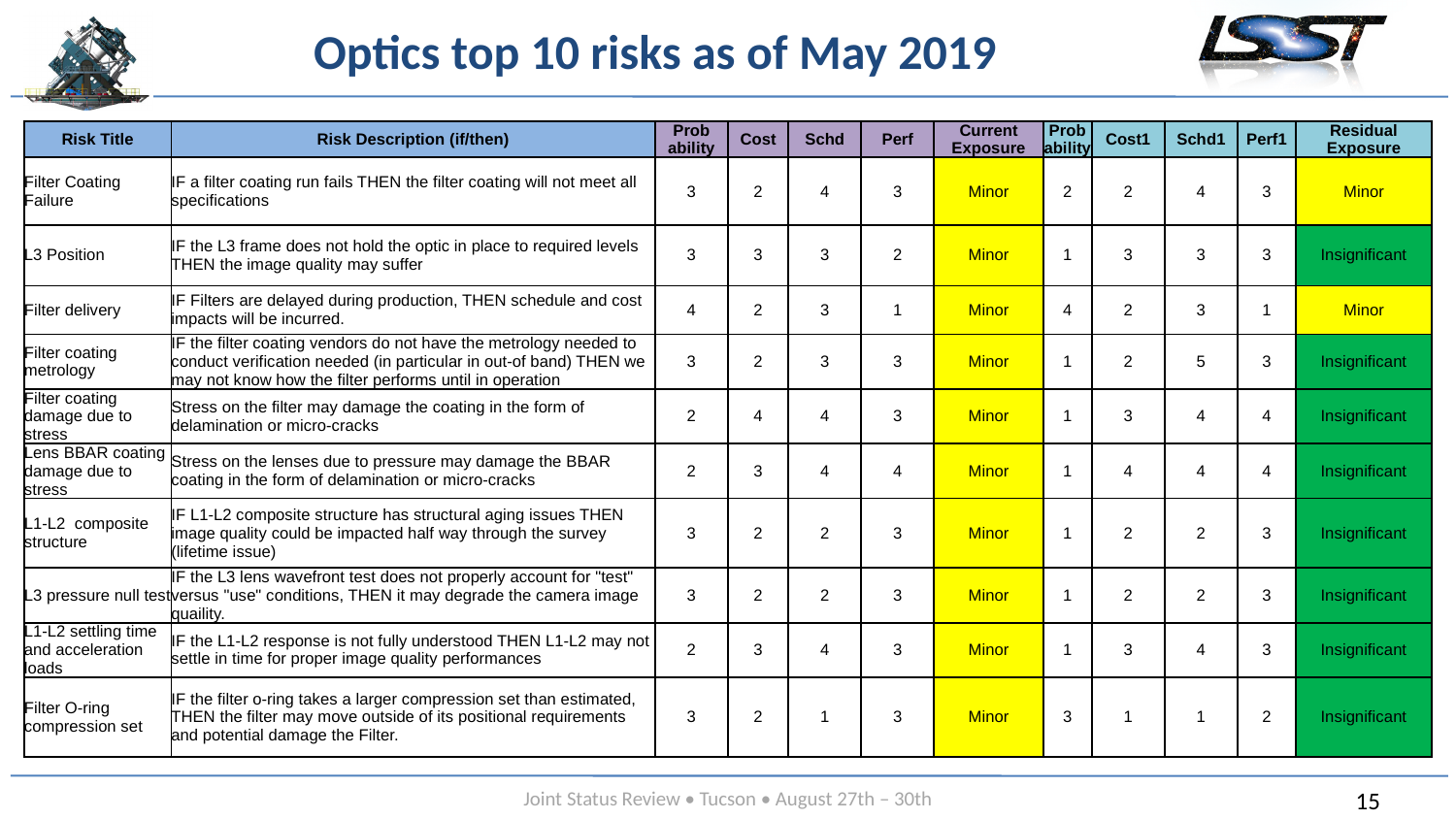

# Optics top 10 risks as of May 2019
| Risk Title | Risk Description (if/then) | Prob ability | Cost | Schd | Perf | Current Exposure | Prob ability | Cost1 | Schd1 | Perf1 | Residual Exposure |
| --- | --- | --- | --- | --- | --- | --- | --- | --- | --- | --- | --- |
| Filter Coating Failure | IF a filter coating run fails THEN the filter coating will not meet all specifications | 3 | 2 | 4 | 3 | Minor | 2 | 2 | 4 | 3 | Minor |
| L3 Position | IF the L3 frame does not hold the optic in place to required levels THEN the image quality may suffer | 3 | 3 | 3 | 2 | Minor | 1 | 3 | 3 | 3 | Insignificant |
| Filter delivery | IF Filters are delayed during production, THEN schedule and cost impacts will be incurred. | 4 | 2 | 3 | 1 | Minor | 4 | 2 | 3 | 1 | Minor |
| Filter coating metrology | IF the filter coating vendors do not have the metrology needed to conduct verification needed (in particular in out-of band) THEN we may not know how the filter performs until in operation | 3 | 2 | 3 | 3 | Minor | 1 | 2 | 5 | 3 | Insignificant |
| Filter coating damage due to stress | Stress on the filter may damage the coating in the form of delamination or micro-cracks | 2 | 4 | 4 | 3 | Minor | 1 | 3 | 4 | 4 | Insignificant |
| Lens BBAR coating damage due to stress | Stress on the lenses due to pressure may damage the BBAR coating in the form of delamination or micro-cracks | 2 | 3 | 4 | 4 | Minor | 1 | 4 | 4 | 4 | Insignificant |
| L1-L2 composite structure | IF L1-L2 composite structure has structural aging issues THEN image quality could be impacted half way through the survey (lifetime issue) | 3 | 2 | 2 | 3 | Minor | 1 | 2 | 2 | 3 | Insignificant |
| L3 pressure null test | IF the L3 lens wavefront test does not properly account for "test" versus "use" conditions, THEN it may degrade the camera image quaility. | 3 | 2 | 2 | 3 | Minor | 1 | 2 | 2 | 3 | Insignificant |
| L1-L2 settling time and acceleration loads | IF the L1-L2 response is not fully understood THEN L1-L2 may not settle in time for proper image quality performances | 2 | 3 | 4 | 3 | Minor | 1 | 3 | 4 | 3 | Insignificant |
| Filter O-ring compression set | IF the filter o-ring takes a larger compression set than estimated, THEN the filter may move outside of its positional requirements and potential damage the Filter. | 3 | 2 | 1 | 3 | Minor | 3 | 1 | 1 | 2 | Insignificant |